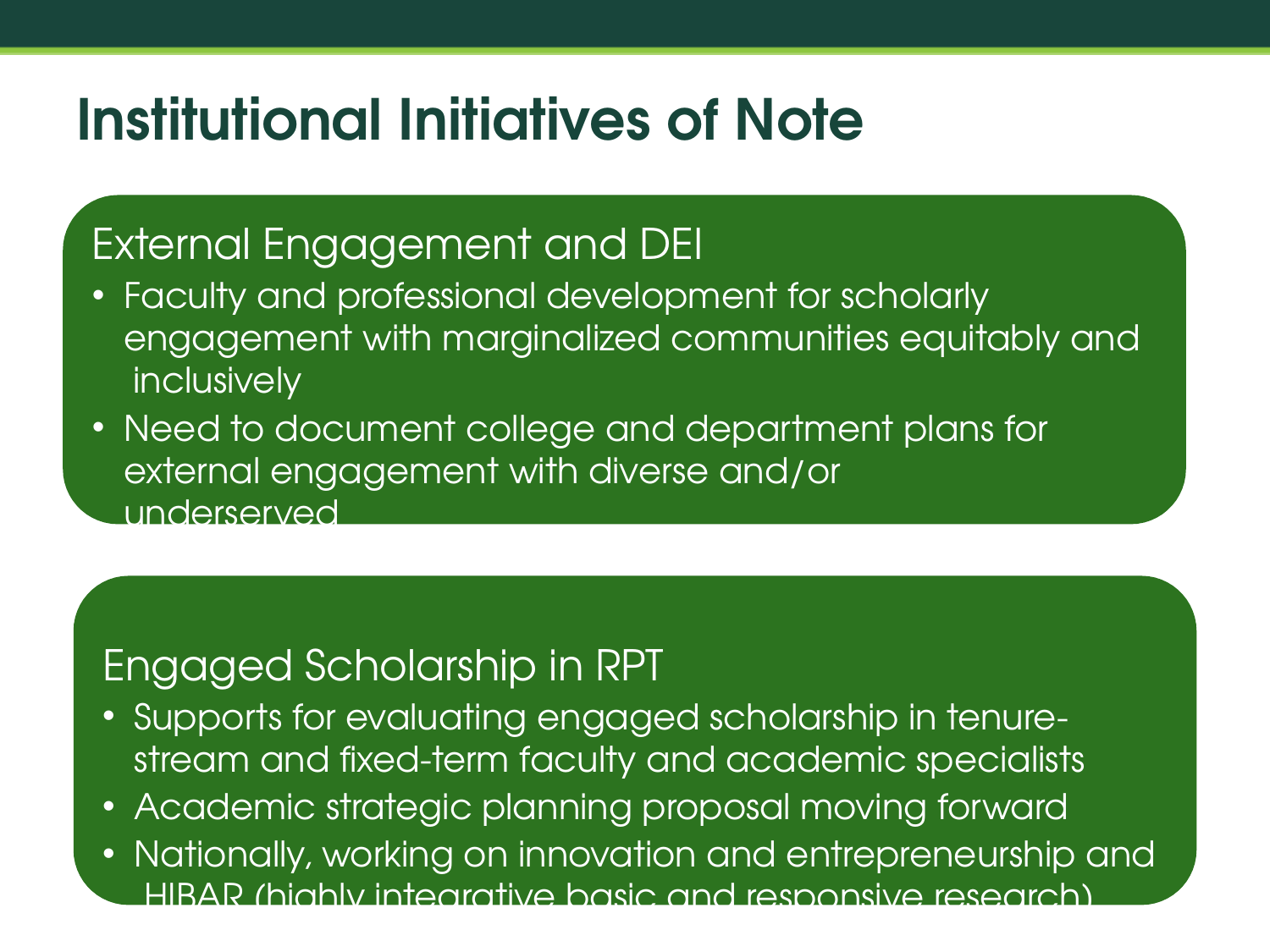

# Institutional Initiatives of Note

External Engagement and DEI
Faculty and professional development for scholarly  engagement with marginalized communities equitably and  inclusively
Need to document college and department plans for  external engagement with diverse and/or underserved

Engaged Scholarship in RPT
Supports for evaluating engaged scholarship in tenure-  stream and fixed-term faculty and academic specialists
Academic strategic planning proposal moving forward
Nationally, working on innovation and entrepreneurship and  HIBAR (highly integrative basic and responsive research)